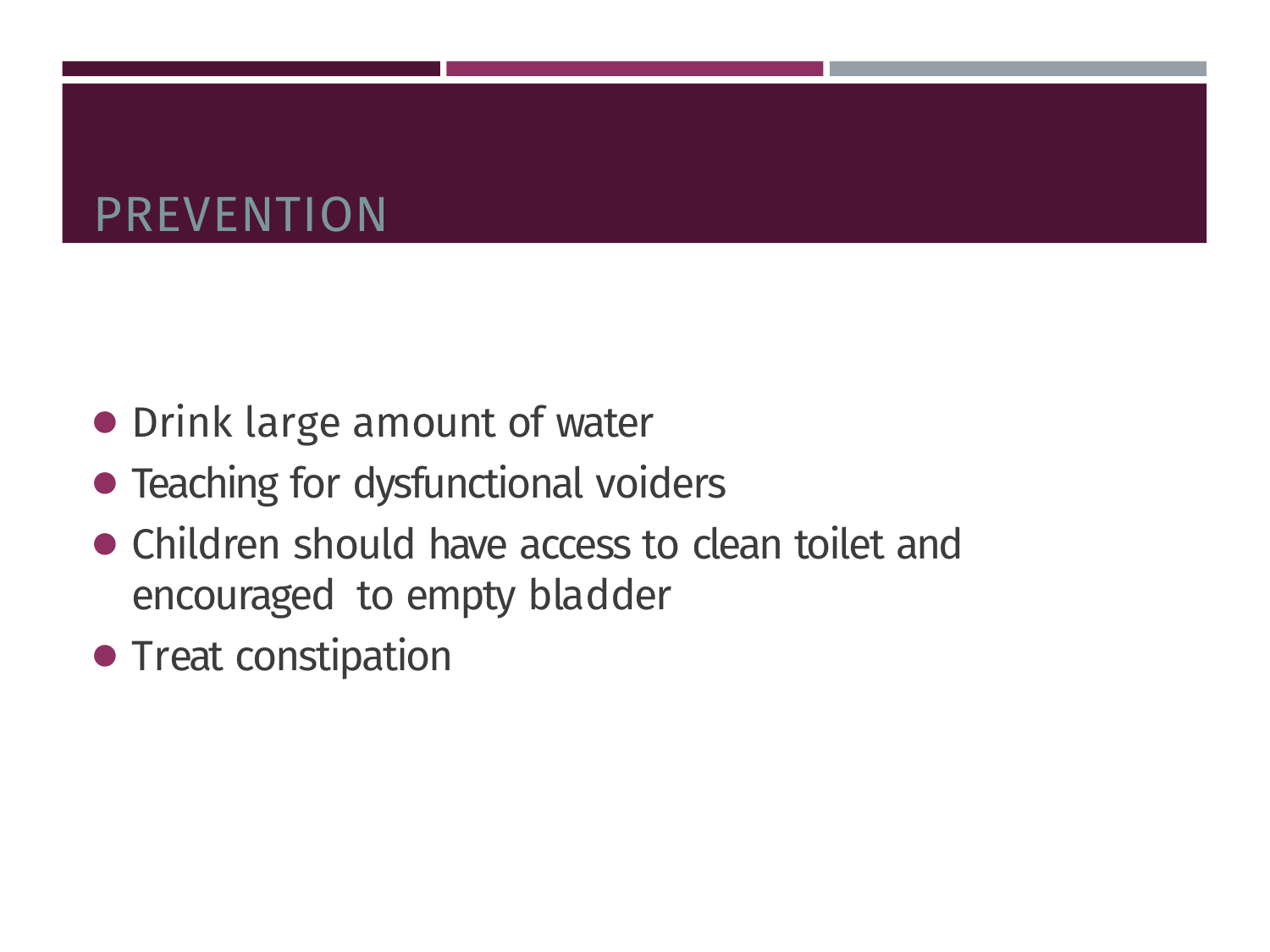

# PREVENTION
Drink large amount of water
Teaching for dysfunctional voiders
Children should have access to clean toilet and encouraged  to empty bladder
Treat constipation